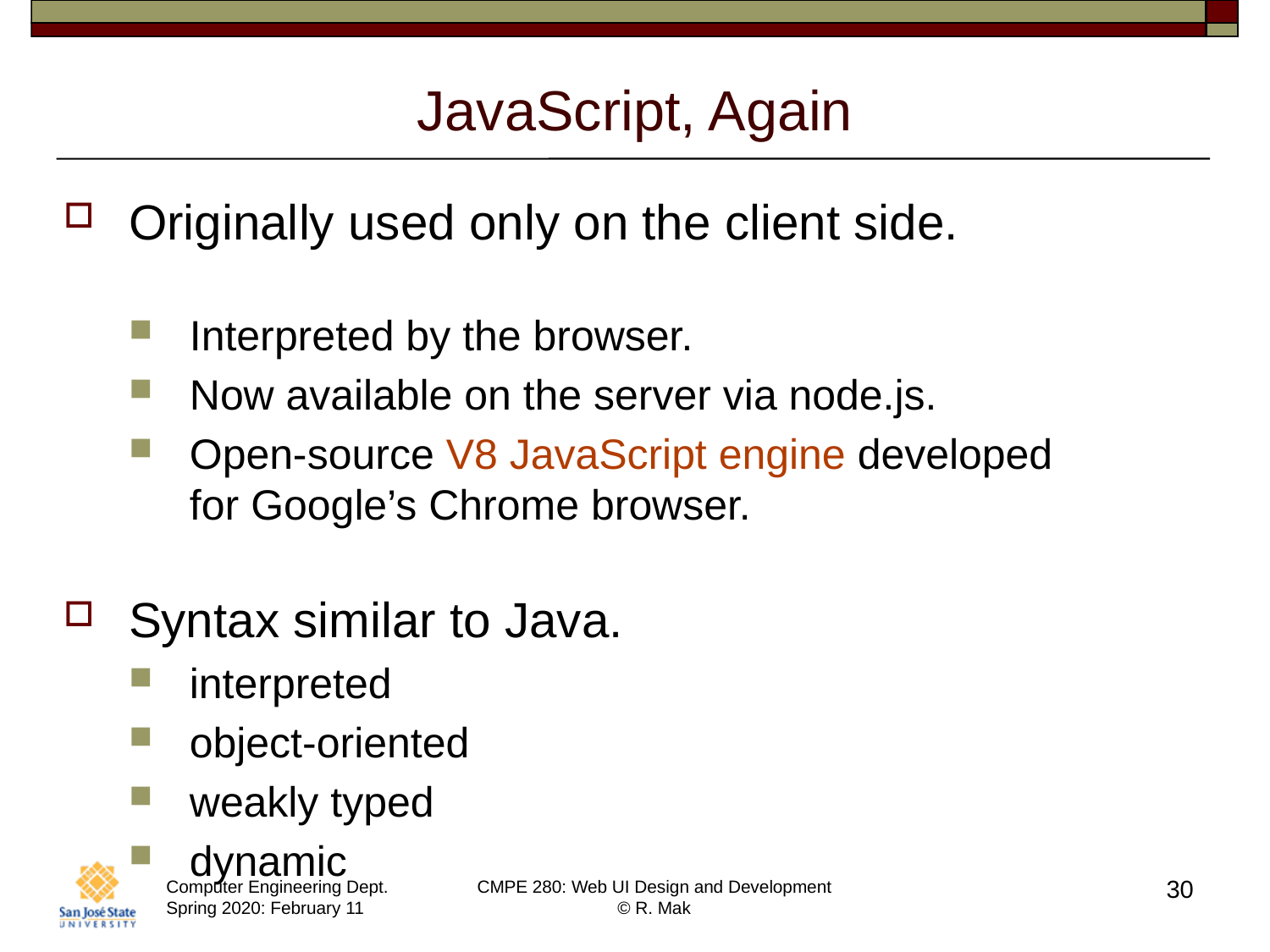

# JavaScript, Again
Originally used only on the client side.

Interpreted by the browser.
Now available on the server via node.js.
Open-source V8 JavaScript engine developed
for Google’s Chrome browser.

Syntax similar to Java.
interpreted
object-oriented
weakly typed
dynamic
30